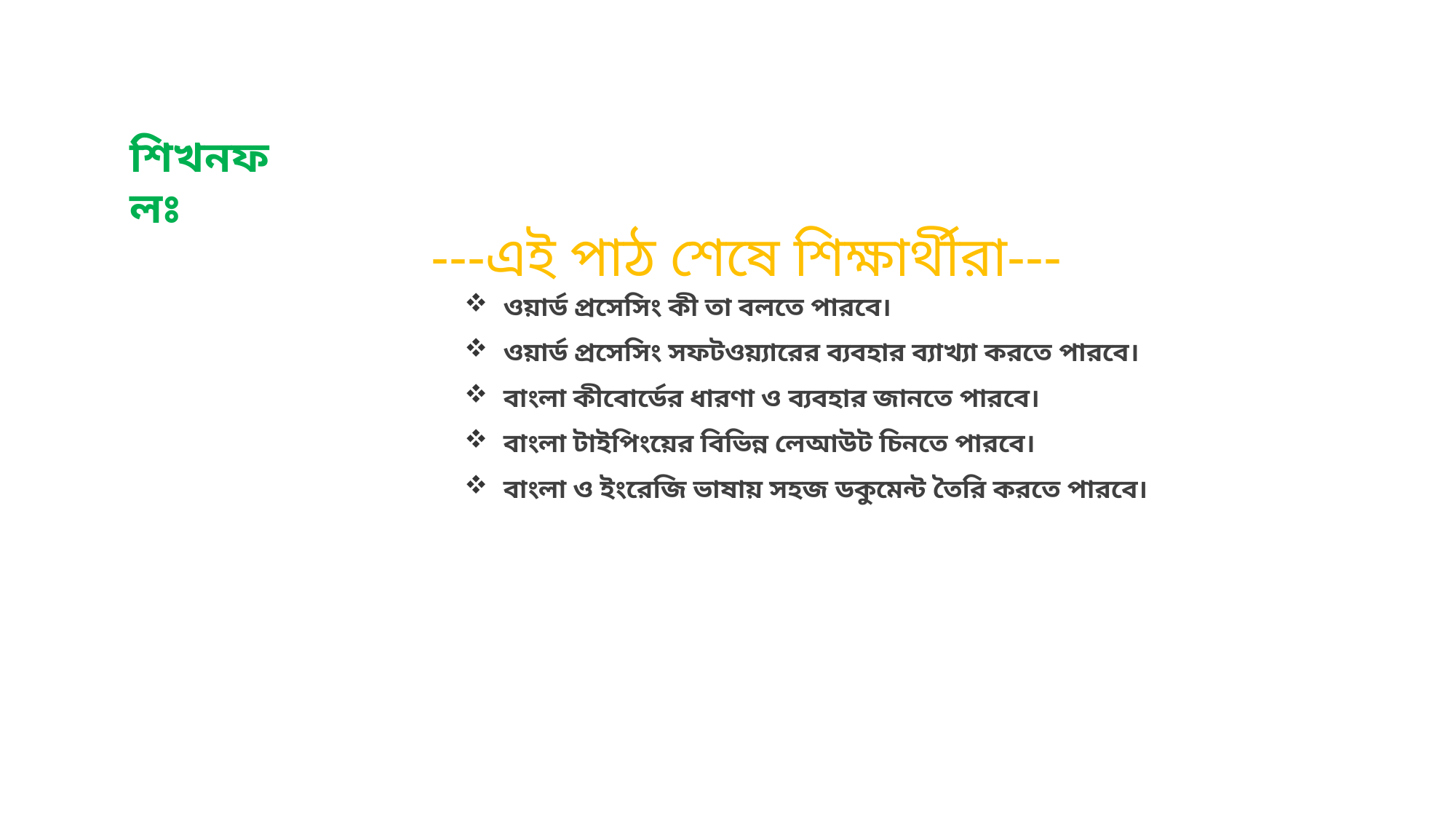

শিখনফলঃ
# ---এই পাঠ শেষে শিক্ষার্থীরা---
ওয়ার্ড প্রসেসিং কী তা বলতে পারবে।
ওয়ার্ড প্রসেসিং সফটওয়্যারের ব্যবহার ব্যাখ্যা করতে পারবে।
বাংলা কীবোর্ডের ধারণা ও ব্যবহার জানতে পারবে।
বাংলা টাইপিংয়ের বিভিন্ন লেআউট চিনতে পারবে।
বাংলা ও ইংরেজি ভাষায় সহজ ডকুমেন্ট তৈরি করতে পারবে।